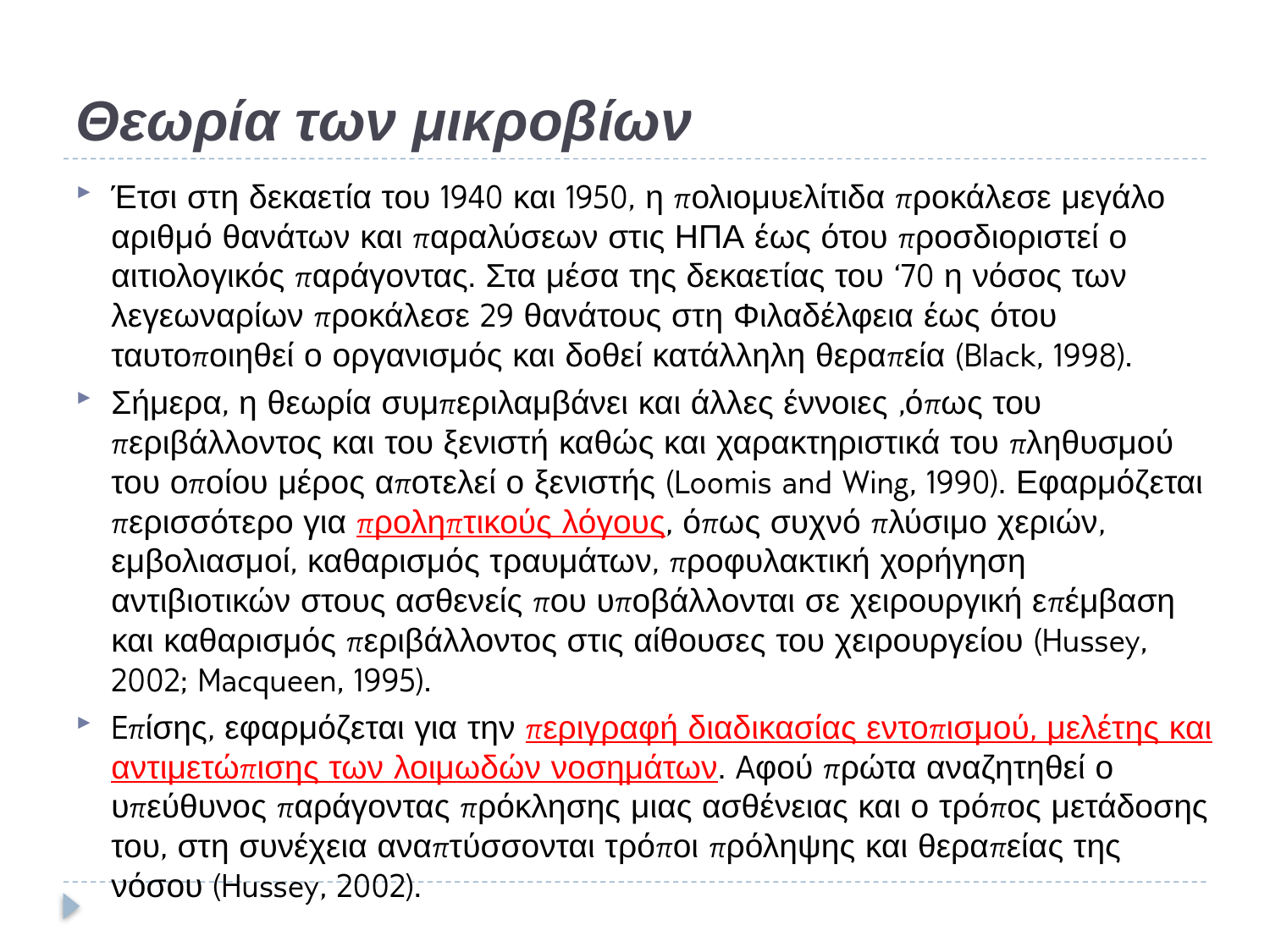

# Θεωρία των μικροβίων
Έτσι στη δεκαετία του 1940 και 1950, η πολιομυελίτιδα προκάλεσε μεγάλο αριθμό θανάτων και παραλύσεων στις ΗΠΑ έως ότου προσδιοριστεί ο αιτιολογικός παράγοντας. Στα μέσα της δεκαετίας του ‘70 η νόσος των λεγεωναρίων προκάλεσε 29 θανάτους στη Φιλαδέλφεια έως ότου ταυτοποιηθεί ο οργανισμός και δοθεί κατάλληλη θεραπεία (Black, 1998).
Σήμερα, η θεωρία συμπεριλαμβάνει και άλλες έννοιες ,όπως του περιβάλλοντος και του ξενιστή καθώς και χαρακτηριστικά του πληθυσμού του οποίου μέρος αποτελεί ο ξενιστής (Loomis and Wing, 1990). Εφαρμόζεται περισσότερο για προληπτικούς λόγους, όπως συχνό πλύσιμο χεριών, εμβολιασμοί, καθαρισμός τραυμάτων, προφυλακτική χορήγηση αντιβιοτικών στους ασθενείς που υποβάλλονται σε χειρουργική επέμβαση και καθαρισμός περιβάλλοντος στις αίθουσες του χειρουργείου (Hussey, 2002; Macqueen, 1995).
Eπίσης, εφαρμόζεται για την περιγραφή διαδικασίας εντοπισμού, μελέτης και αντιμετώπισης των λοιμωδών νοσημάτων. Aφού πρώτα αναζητηθεί ο υπεύθυνος παράγοντας πρόκλησης μιας ασθένειας και ο τρόπος μετάδοσης του, στη συνέχεια αναπτύσσονται τρόποι πρόληψης και θεραπείας της νόσου (Hussey, 2002).